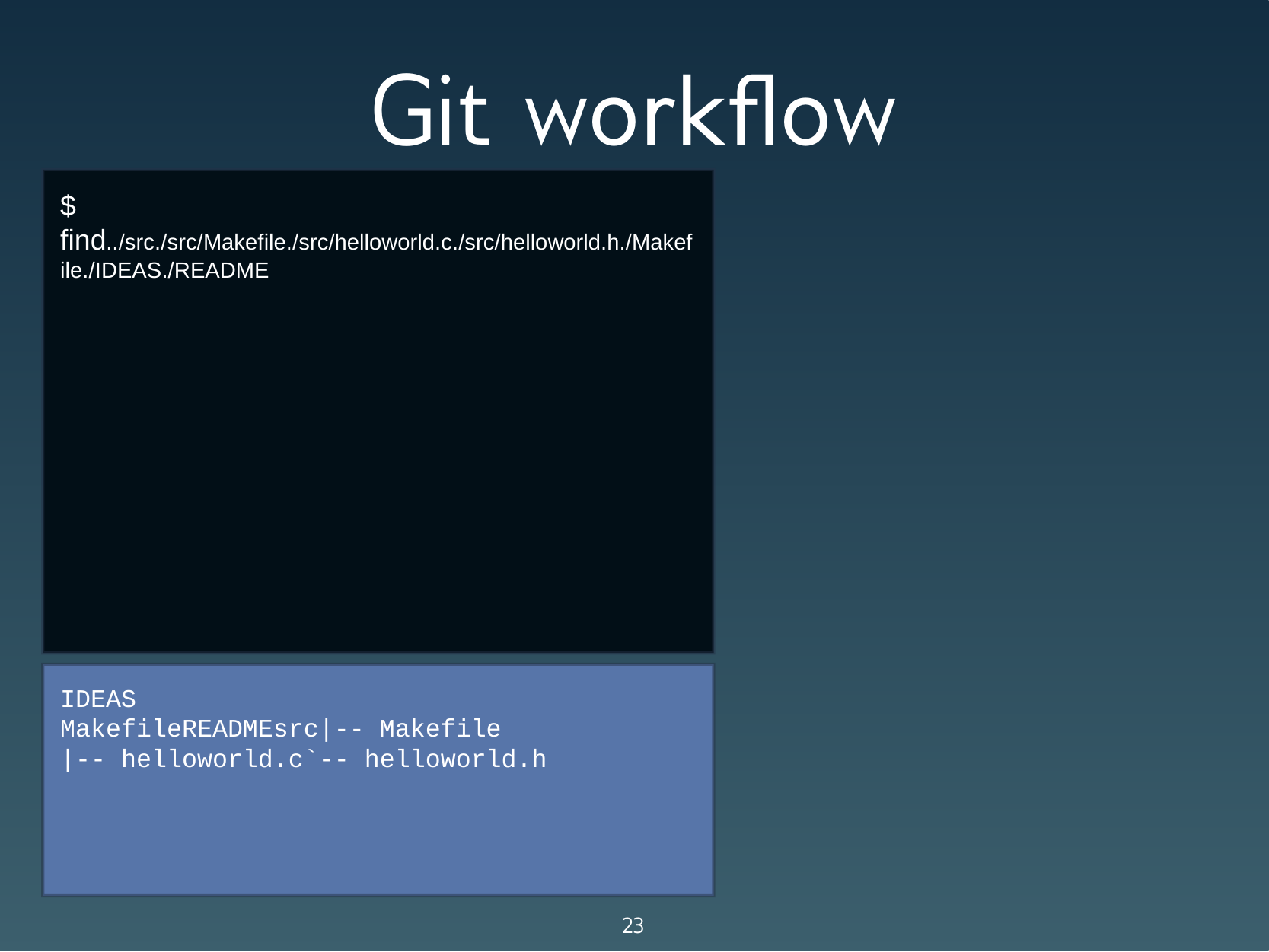

# Git workflow
$  find../src./src/Makefile./src/helloworld.c./src/helloworld.h./Makefile./IDEAS./README
IDEAS
MakefileREADMEsrc|-- Makefile
|-- helloworld.c`-- helloworld.h
23